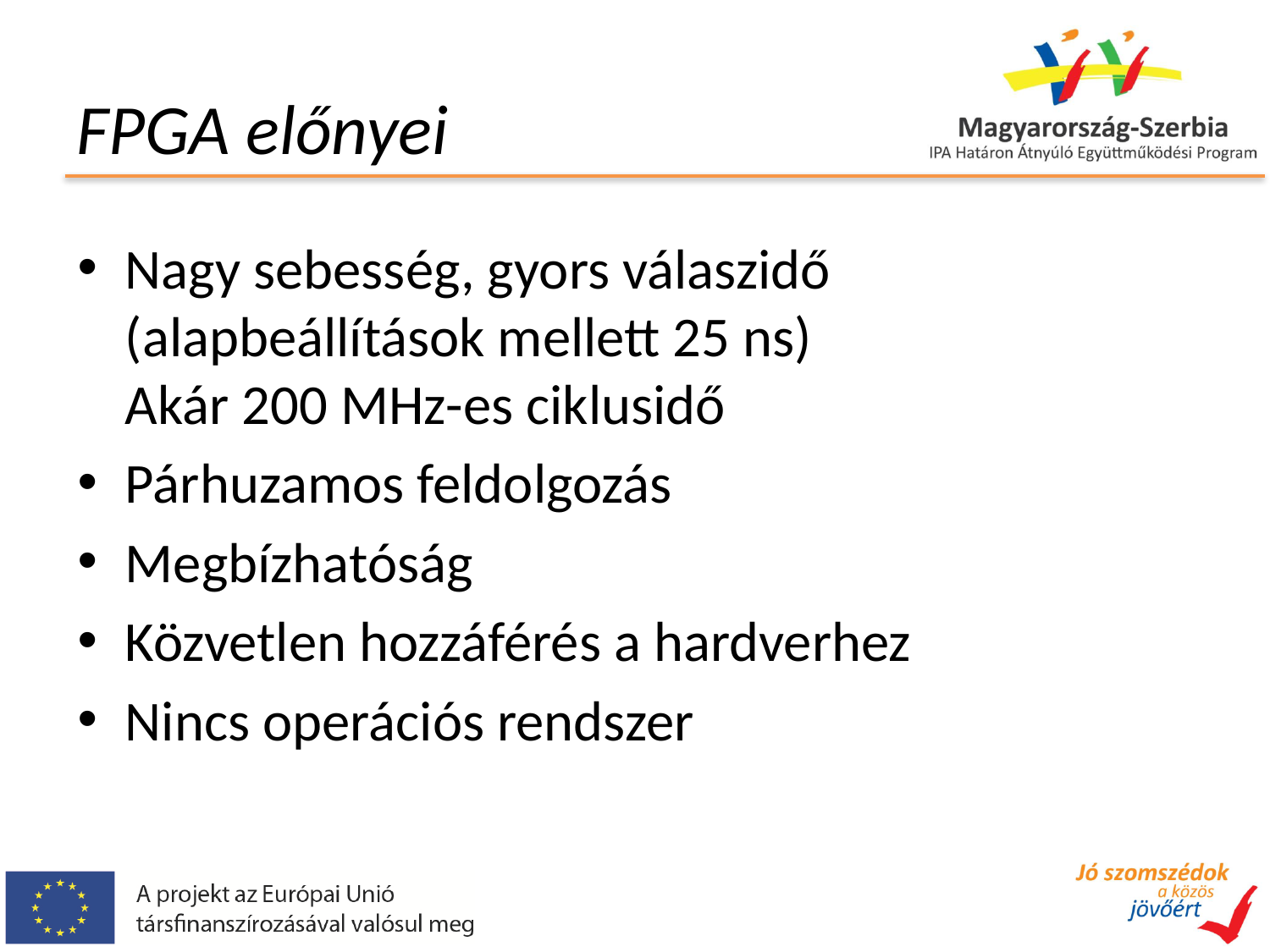

# FPGA előnyei
Nagy sebesség, gyors válaszidő
(alapbeállítások mellett 25 ns)
Akár 200 MHz-es ciklusidő
Párhuzamos feldolgozás
Megbízhatóság
Közvetlen hozzáférés a hardverhez
Nincs operációs rendszer